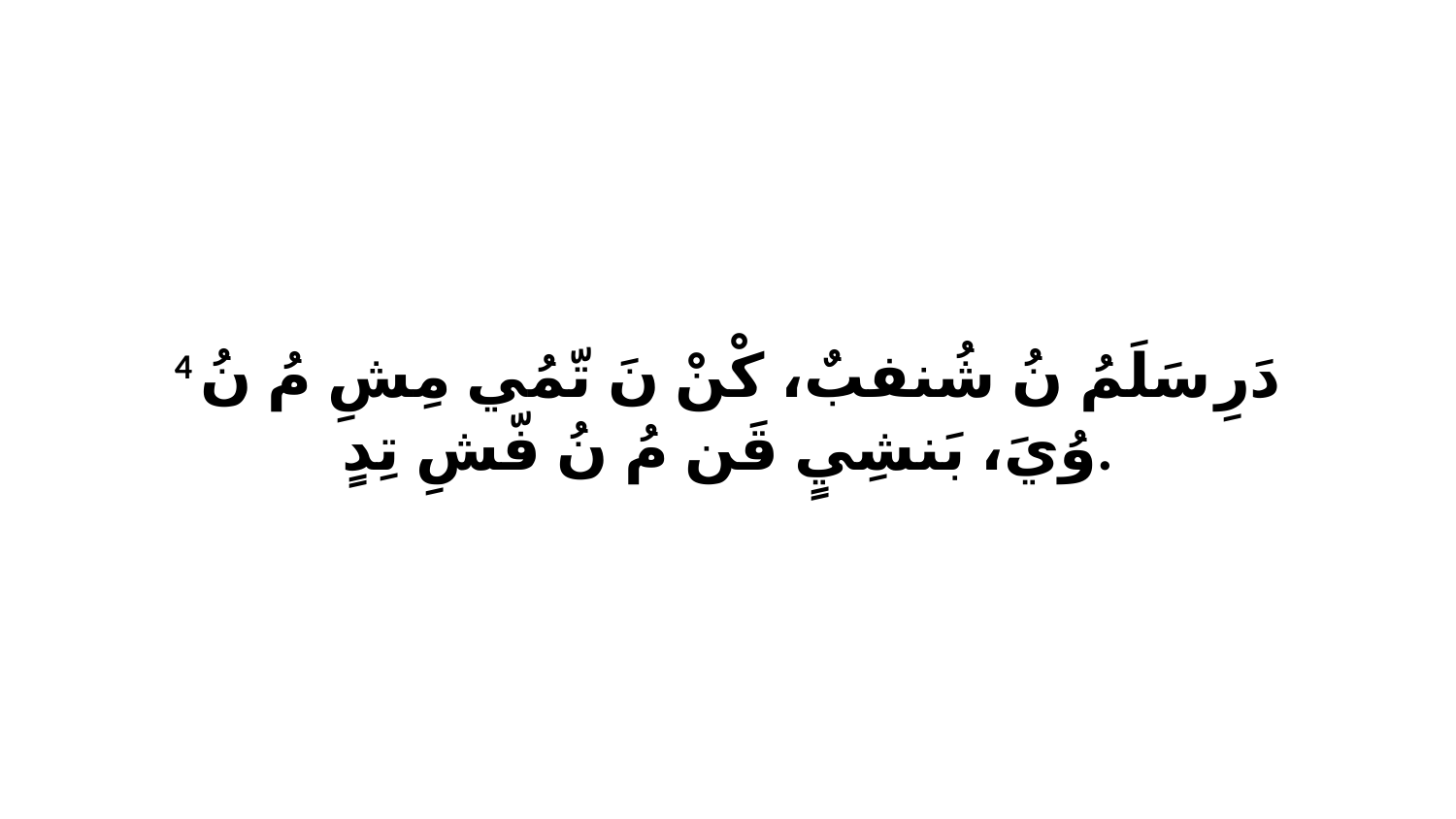

4 دَرِ سَلَمُ نُ شُنفبٌ، كْنْ نَ تّمُي مِشِ مُ نُ وُيَ، بَنشِيٍ قَن مُ نُ فّشِ تِدٍ.